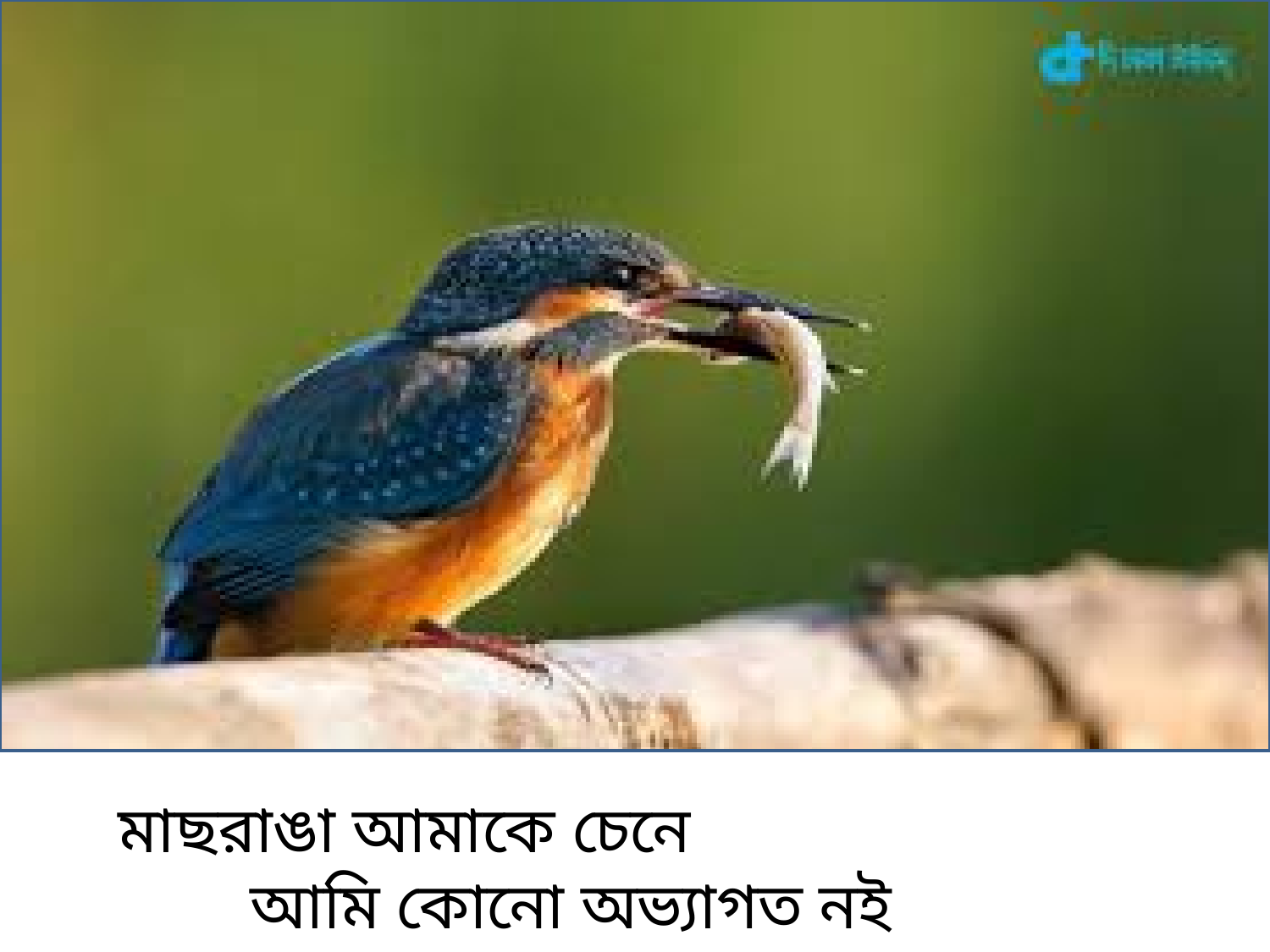

মাছরাঙা আমাকে চেনে
        আমি কোনো অভ্যাগত নই